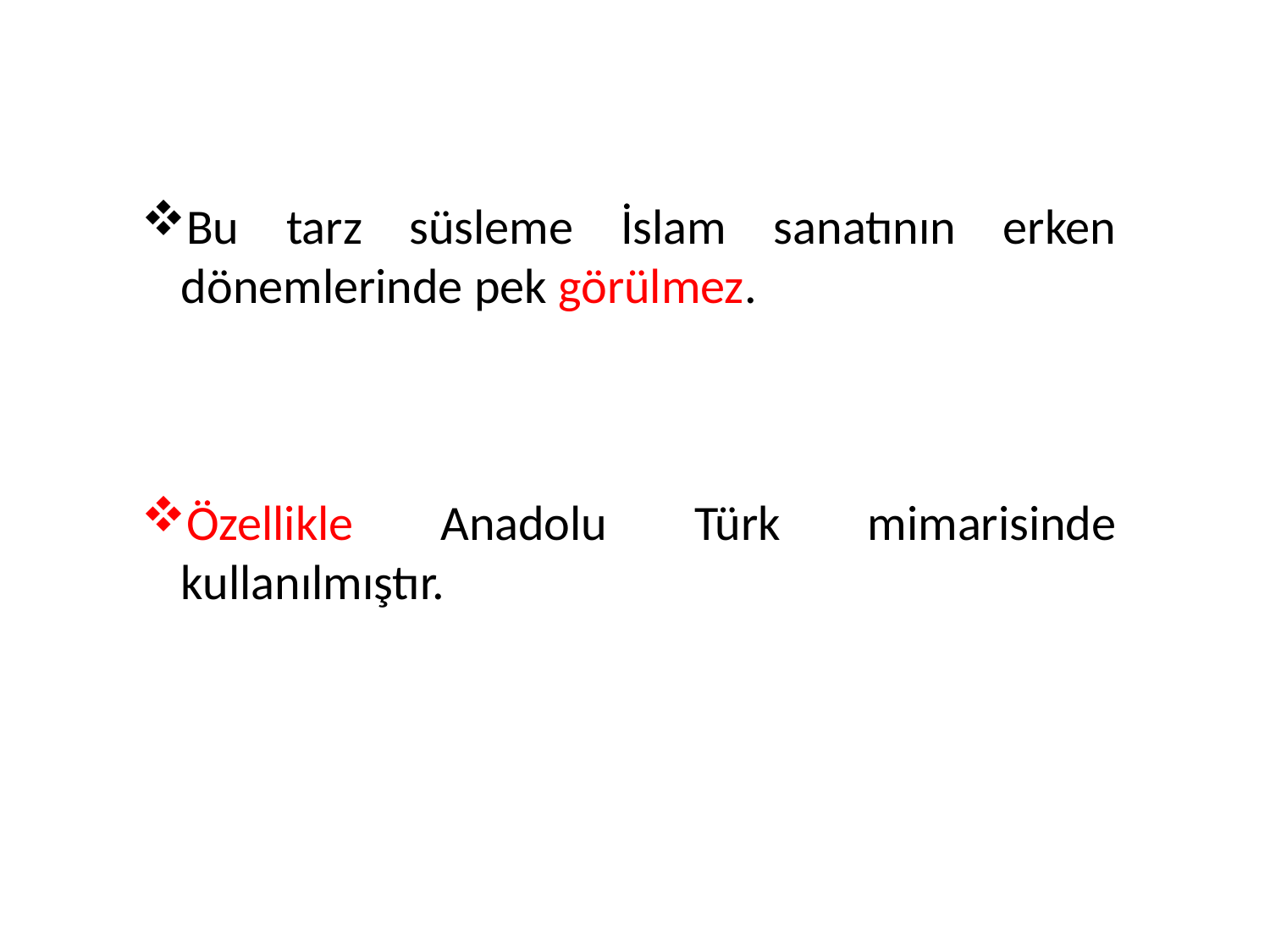

Bu tarz süsleme İslam sanatının erken dönemlerinde pek görülmez.

Özellikle Anadolu Türk mimarisinde kullanılmıştır.